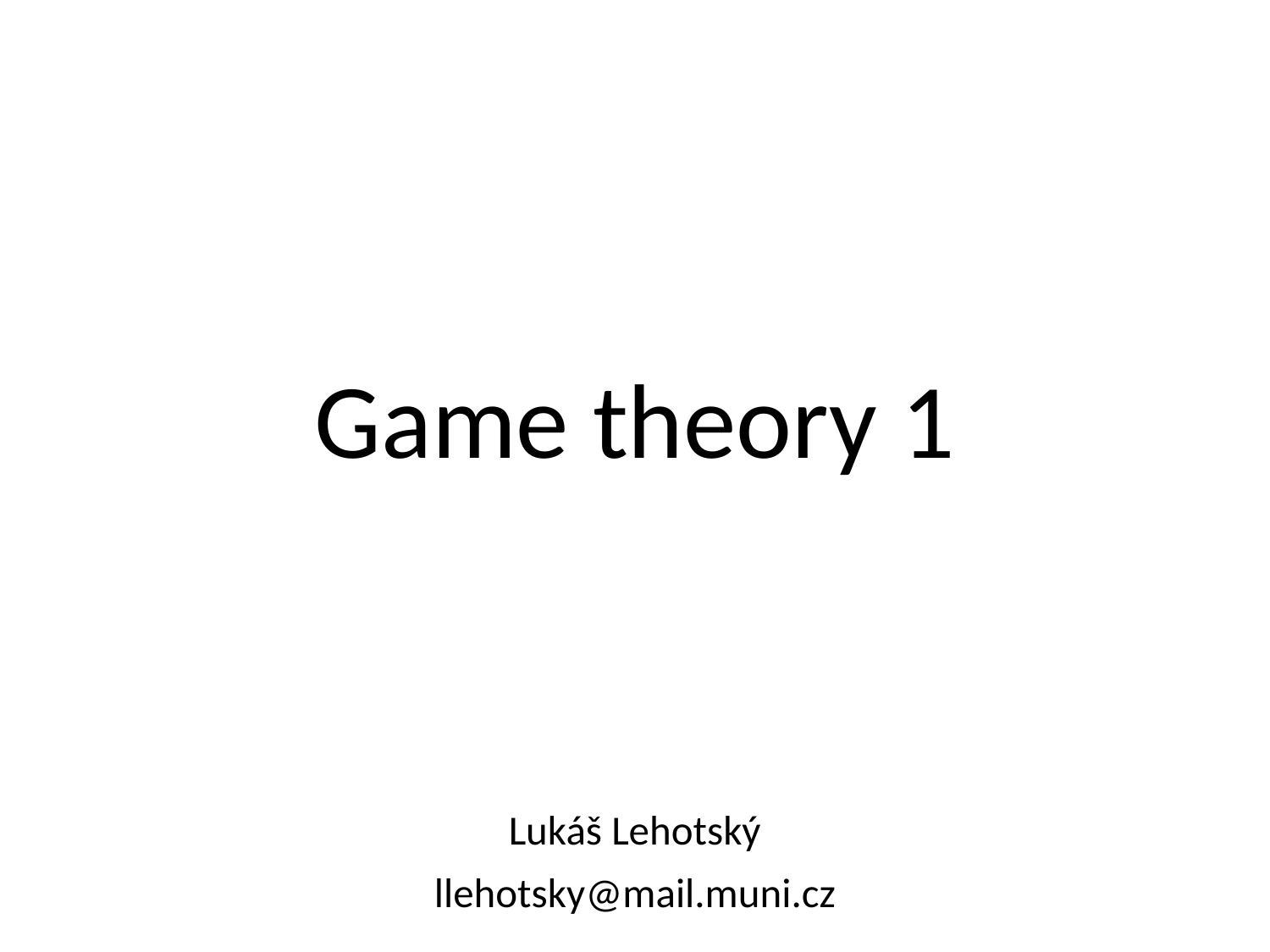

# Game theory 1
Lukáš Lehotský
llehotsky@mail.muni.cz